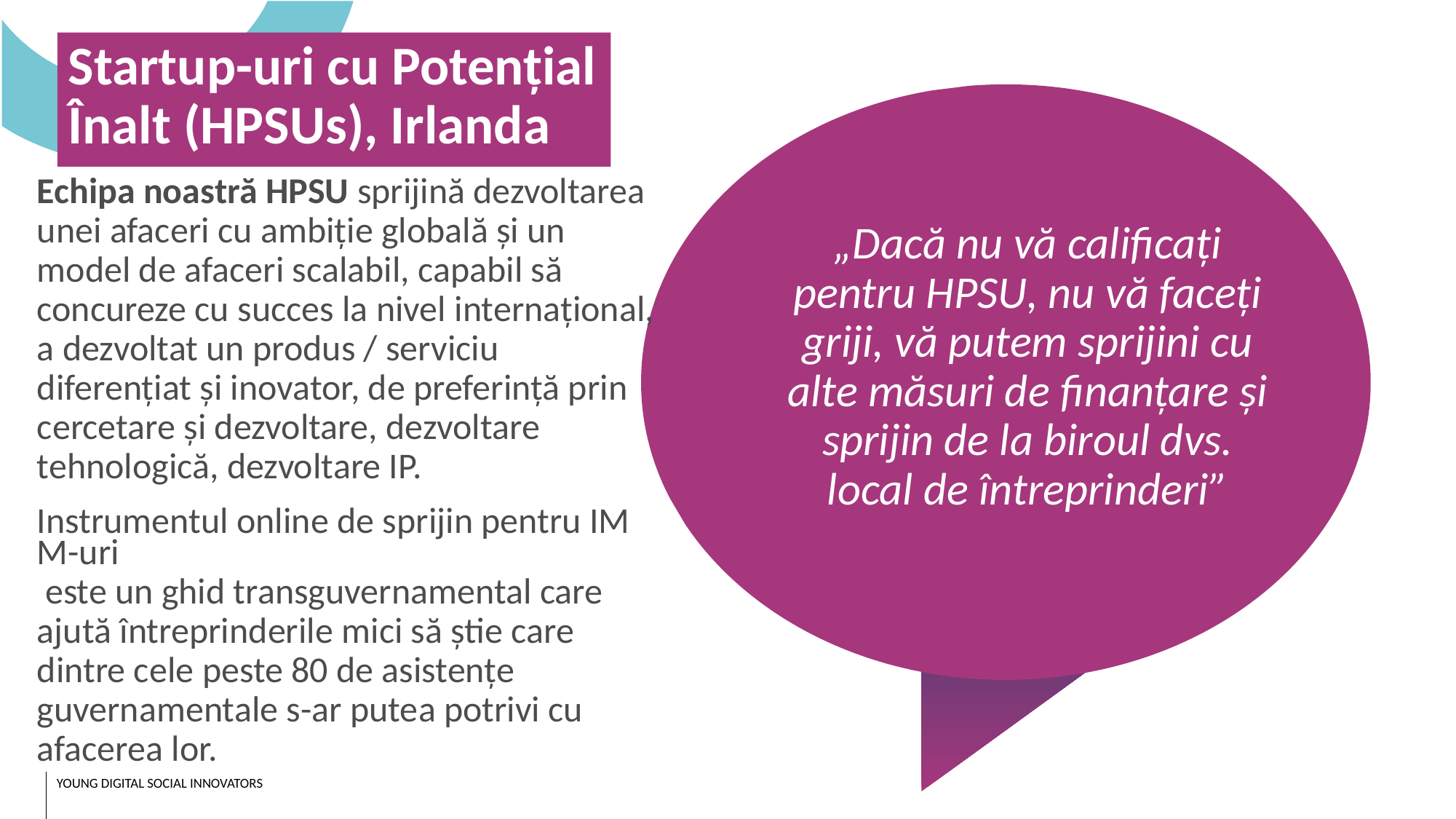

Startup-uri cu Potențial Înalt (HPSUs), Irlanda

„Dacă nu vă calificați pentru HPSU, nu vă faceți griji, vă putem sprijini cu alte măsuri de finanțare și sprijin de la biroul dvs. local de întreprinderi”
Echipa noastră HPSU sprijină dezvoltarea unei afaceri cu ambiție globală și un model de afaceri scalabil, capabil să concureze cu succes la nivel internațional, a dezvoltat un produs / serviciu diferențiat și inovator, de preferință prin cercetare și dezvoltare, dezvoltare tehnologică, dezvoltare IP.
Instrumentul online de sprijin pentru IMM-uri este un ghid transguvernamental care ajută întreprinderile mici să știe care dintre cele peste 80 de asistențe guvernamentale s-ar putea potrivi cu afacerea lor.